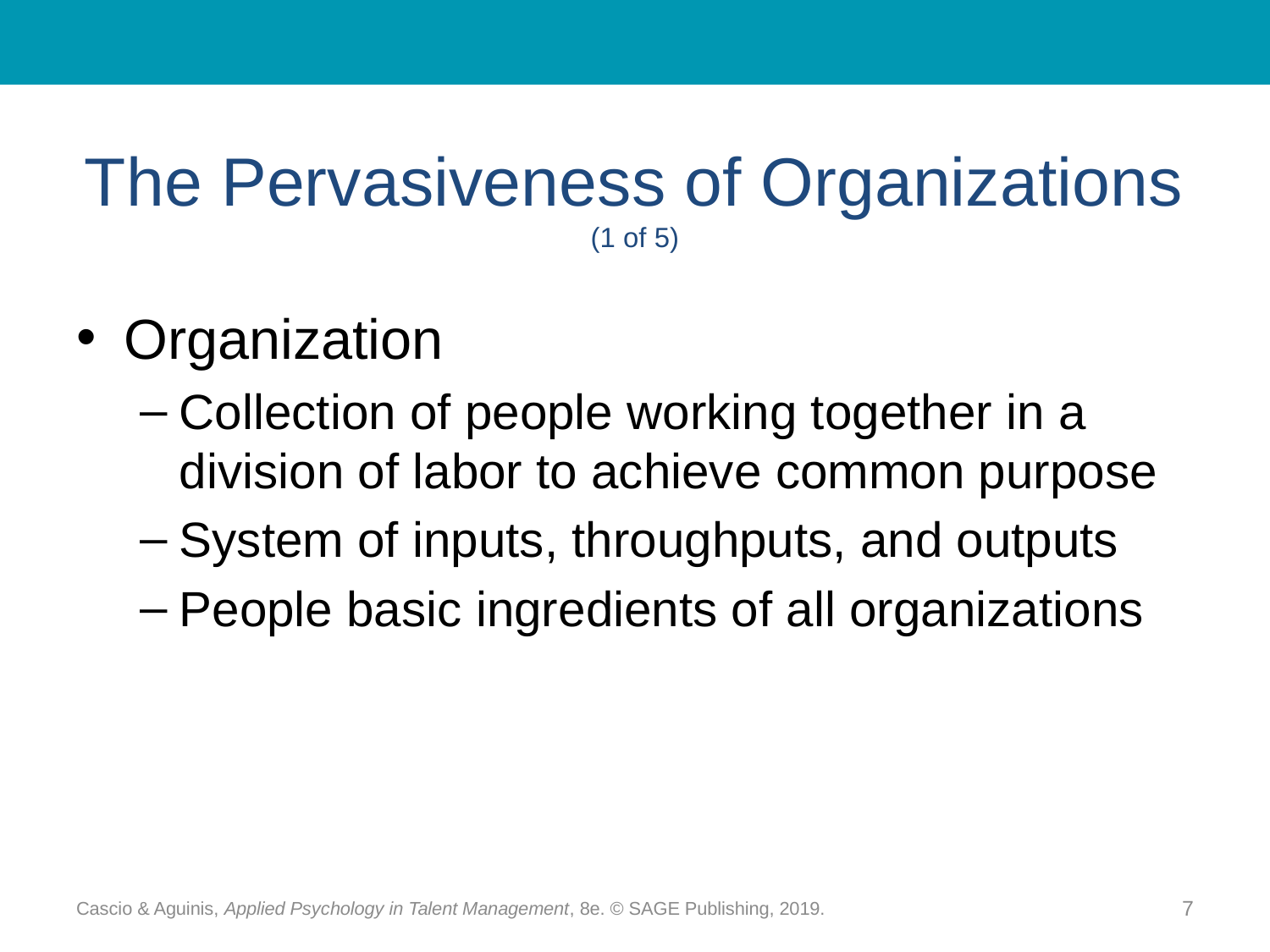

# The Pervasiveness of Organizations (1 of 5)
Organization
Collection of people working together in a division of labor to achieve common purpose
System of inputs, throughputs, and outputs
People basic ingredients of all organizations
Cascio & Aguinis, Applied Psychology in Talent Management, 8e. © SAGE Publishing, 2019.
7